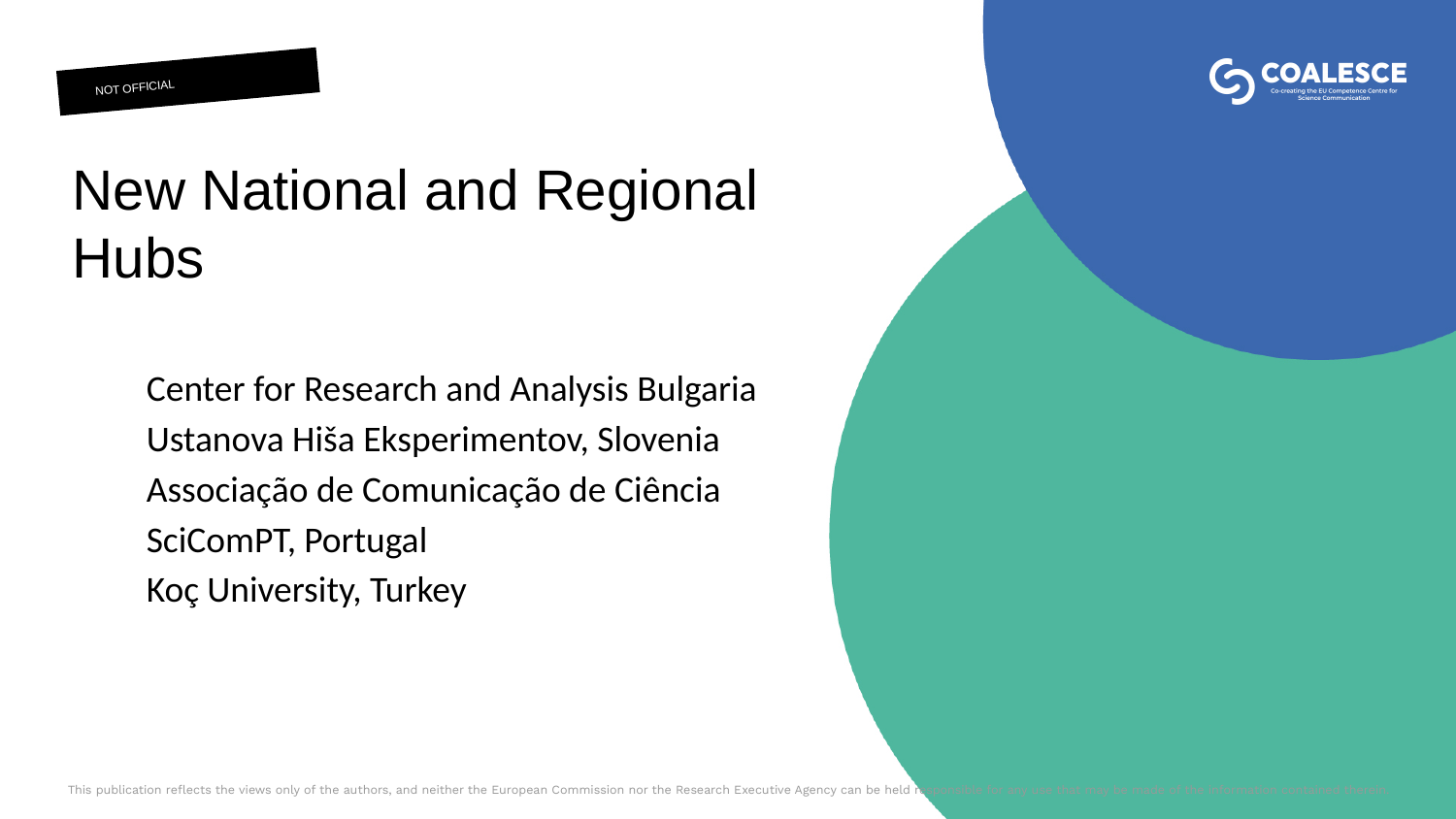

NOT OFFICIAL
# New National and Regional Hubs
Center for Research and Analysis Bulgaria
Ustanova Hiša Eksperimentov, Slovenia
Associação de Comunicação de Ciência SciComPT, Portugal
Koç University, Turkey